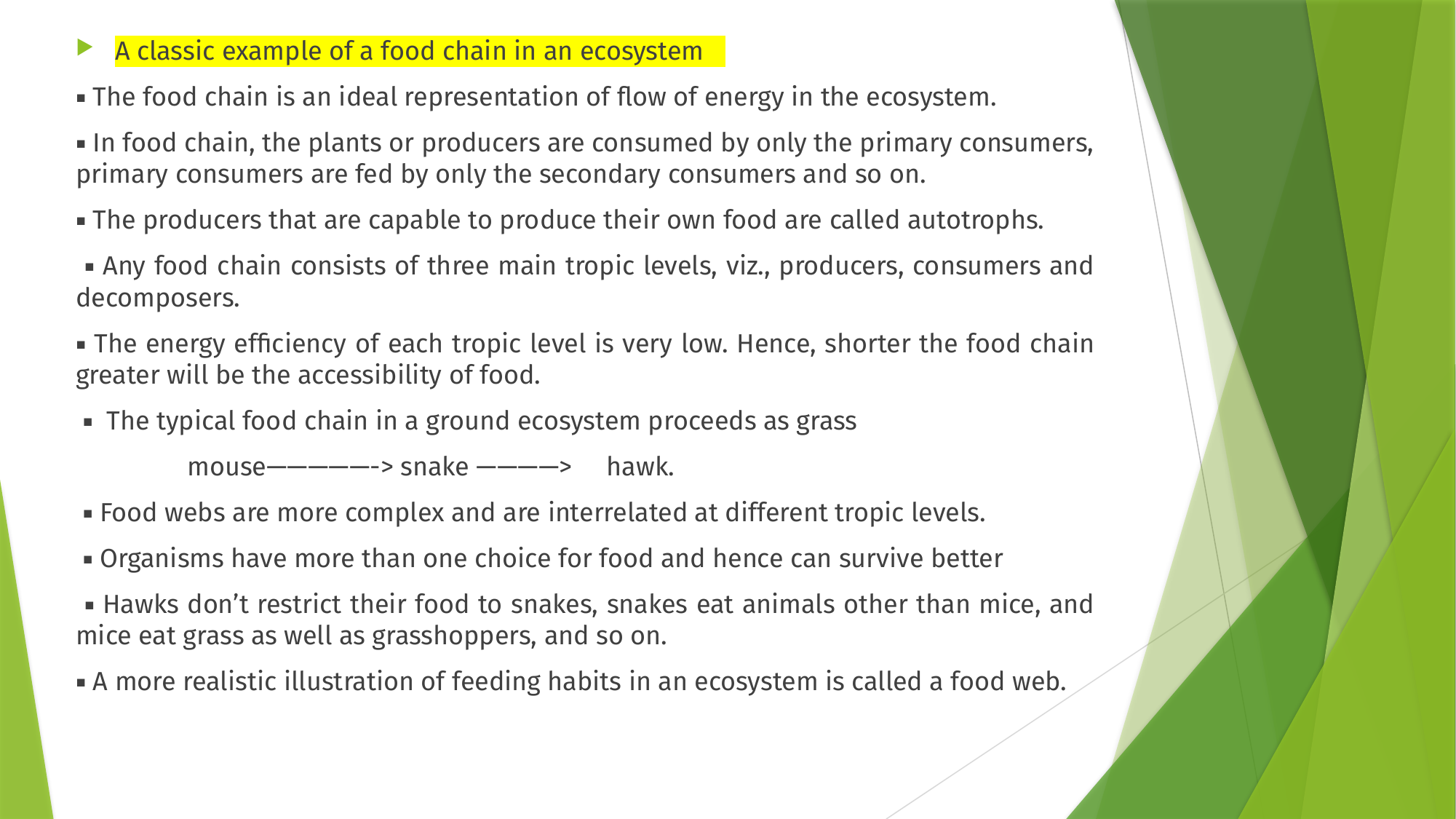

A classic example of a food chain in an ecosystem
▪ The food chain is an ideal representation of flow of energy in the ecosystem.
▪ In food chain, the plants or producers are consumed by only the primary consumers, primary consumers are fed by only the secondary consumers and so on.
▪ The producers that are capable to produce their own food are called autotrophs.
 ▪ Any food chain consists of three main tropic levels, viz., producers, consumers and decomposers.
▪ The energy efficiency of each tropic level is very low. Hence, shorter the food chain greater will be the accessibility of food.
 ▪  The typical food chain in a ground ecosystem proceeds as grass
	 mouse—————-> snake ————>     hawk.
 ▪ Food webs are more complex and are interrelated at different tropic levels.
 ▪ Organisms have more than one choice for food and hence can survive better
 ▪ Hawks don’t restrict their food to snakes, snakes eat animals other than mice, and mice eat grass as well as grasshoppers, and so on.
▪ A more realistic illustration of feeding habits in an ecosystem is called a food web.

#